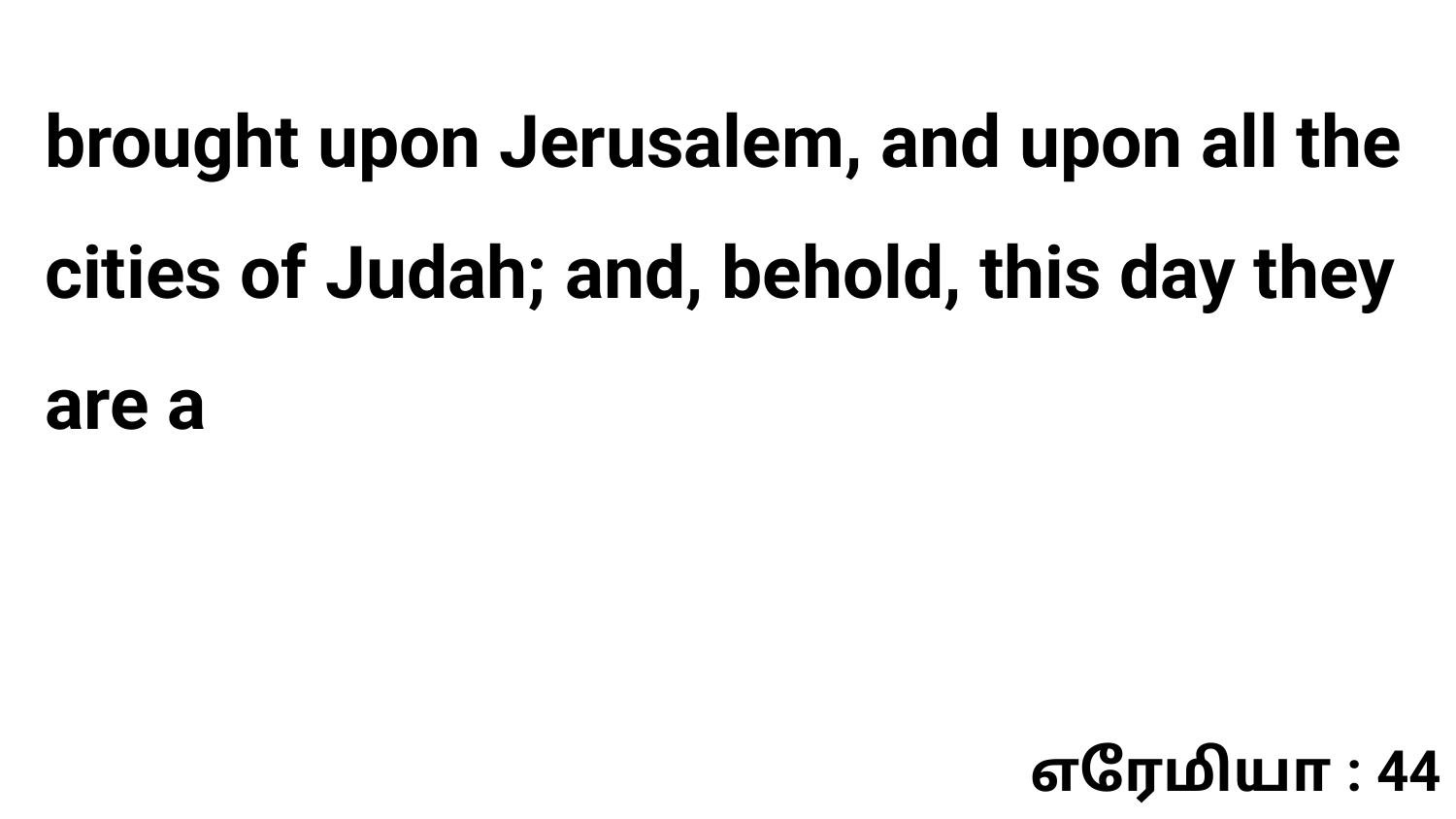

brought upon Jerusalem, and upon all the cities of Judah; and, behold, this day they are a
எரேமியா : 44